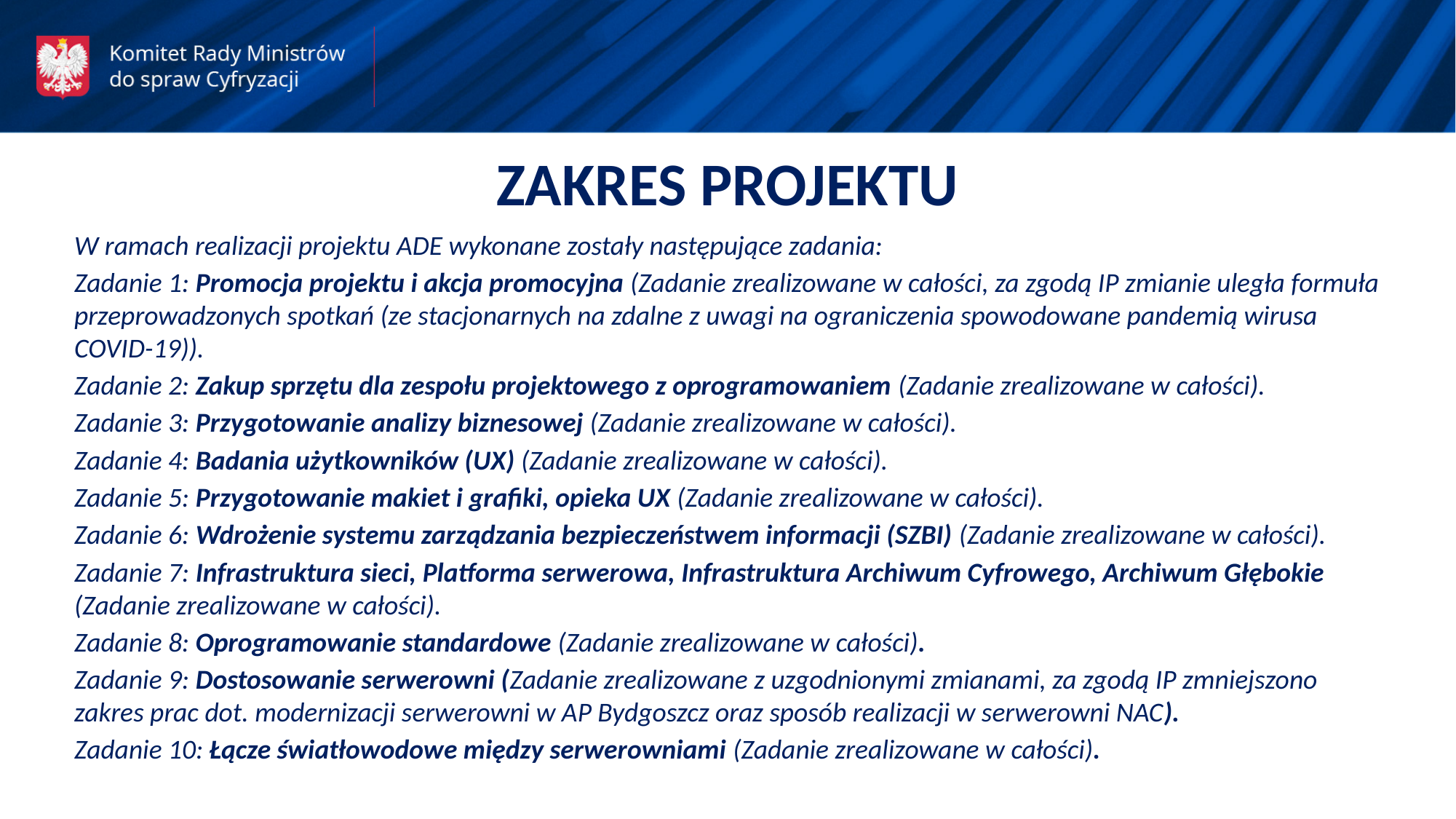

ZAKRES PROJEKTU
W ramach realizacji projektu ADE wykonane zostały następujące zadania:
Zadanie 1: Promocja projektu i akcja promocyjna (Zadanie zrealizowane w całości, za zgodą IP zmianie uległa formuła przeprowadzonych spotkań (ze stacjonarnych na zdalne z uwagi na ograniczenia spowodowane pandemią wirusa COVID-19)).
Zadanie 2: Zakup sprzętu dla zespołu projektowego z oprogramowaniem (Zadanie zrealizowane w całości).
Zadanie 3: Przygotowanie analizy biznesowej (Zadanie zrealizowane w całości).
Zadanie 4: Badania użytkowników (UX) (Zadanie zrealizowane w całości).
Zadanie 5: Przygotowanie makiet i grafiki, opieka UX (Zadanie zrealizowane w całości).
Zadanie 6: Wdrożenie systemu zarządzania bezpieczeństwem informacji (SZBI) (Zadanie zrealizowane w całości).
Zadanie 7: Infrastruktura sieci, Platforma serwerowa, Infrastruktura Archiwum Cyfrowego, Archiwum Głębokie (Zadanie zrealizowane w całości).
Zadanie 8: Oprogramowanie standardowe (Zadanie zrealizowane w całości).
Zadanie 9: Dostosowanie serwerowni (Zadanie zrealizowane z uzgodnionymi zmianami, za zgodą IP zmniejszono zakres prac dot. modernizacji serwerowni w AP Bydgoszcz oraz sposób realizacji w serwerowni NAC).
Zadanie 10: Łącze światłowodowe między serwerowniami (Zadanie zrealizowane w całości).